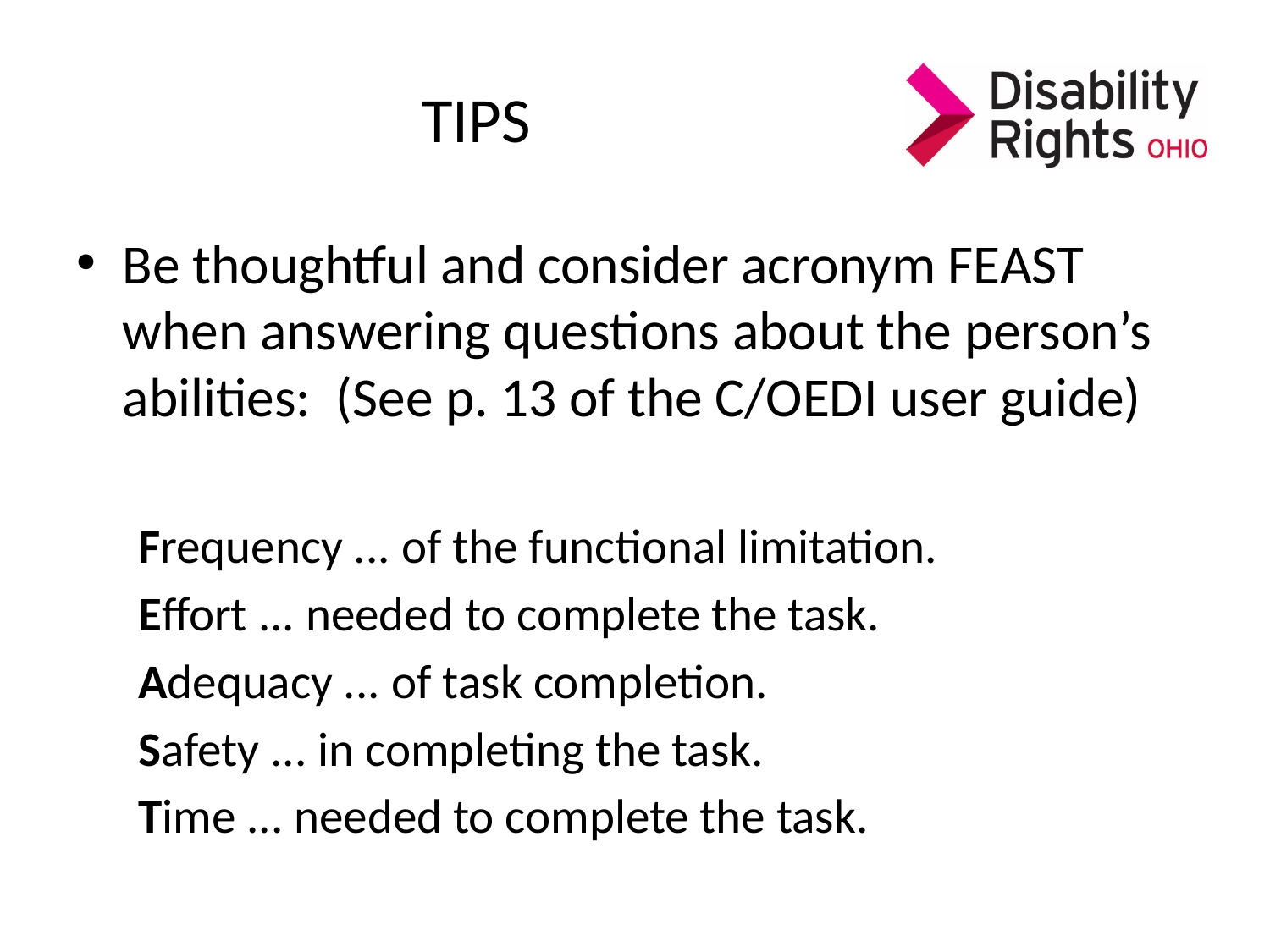

# TIPS
Be thoughtful and consider acronym FEAST when answering questions about the person’s abilities:  (See p. 13 of the C/OEDI user guide)

Frequency ... of the functional limitation.
Effort ... needed to complete the task.
Adequacy ... of task completion.
Safety ... in completing the task.
Time ... needed to complete the task.